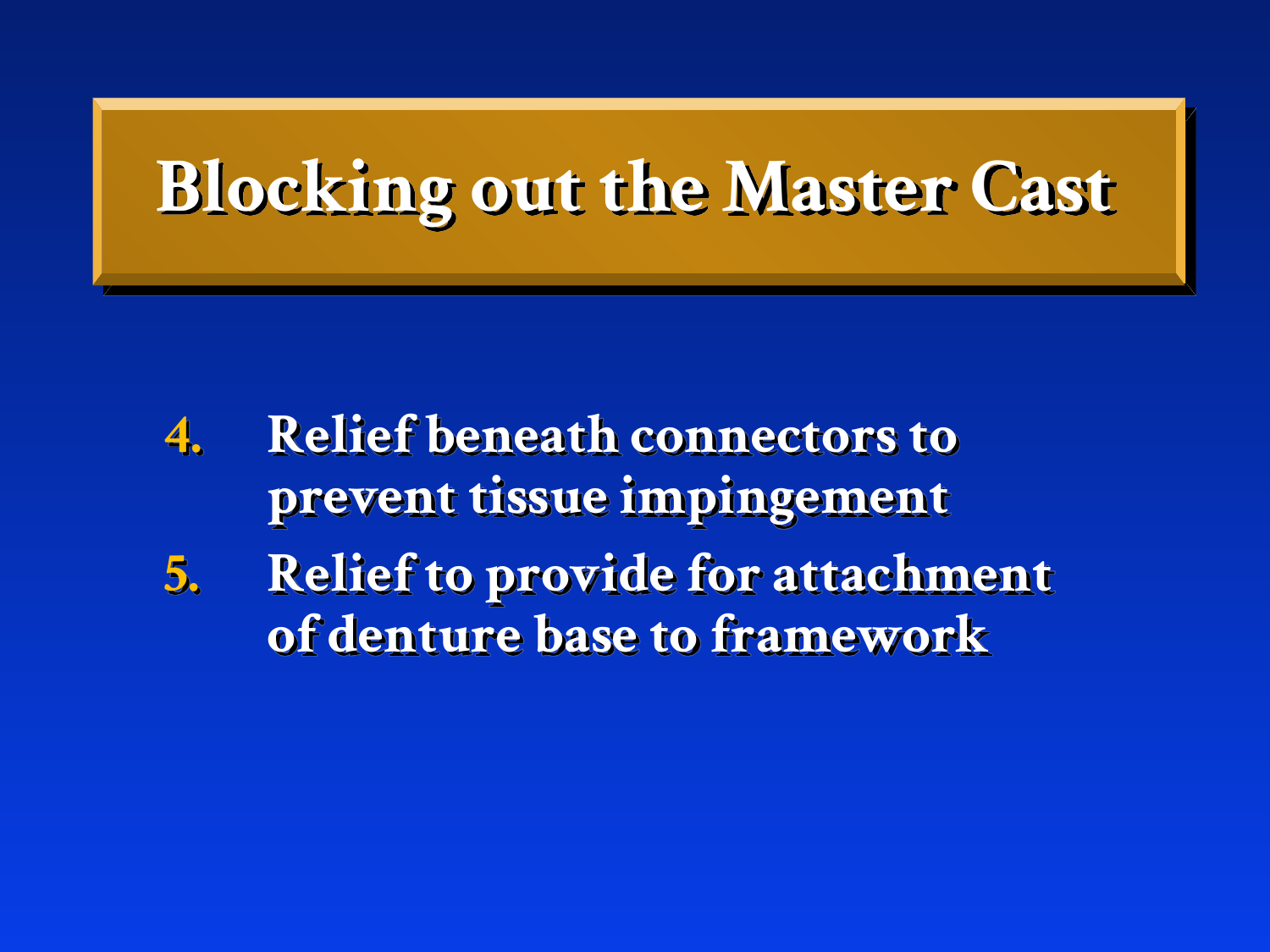

# Blocking out the Master Cast
Relief beneath connectors to prevent tissue impingement
Relief to provide for attachment of denture base to framework